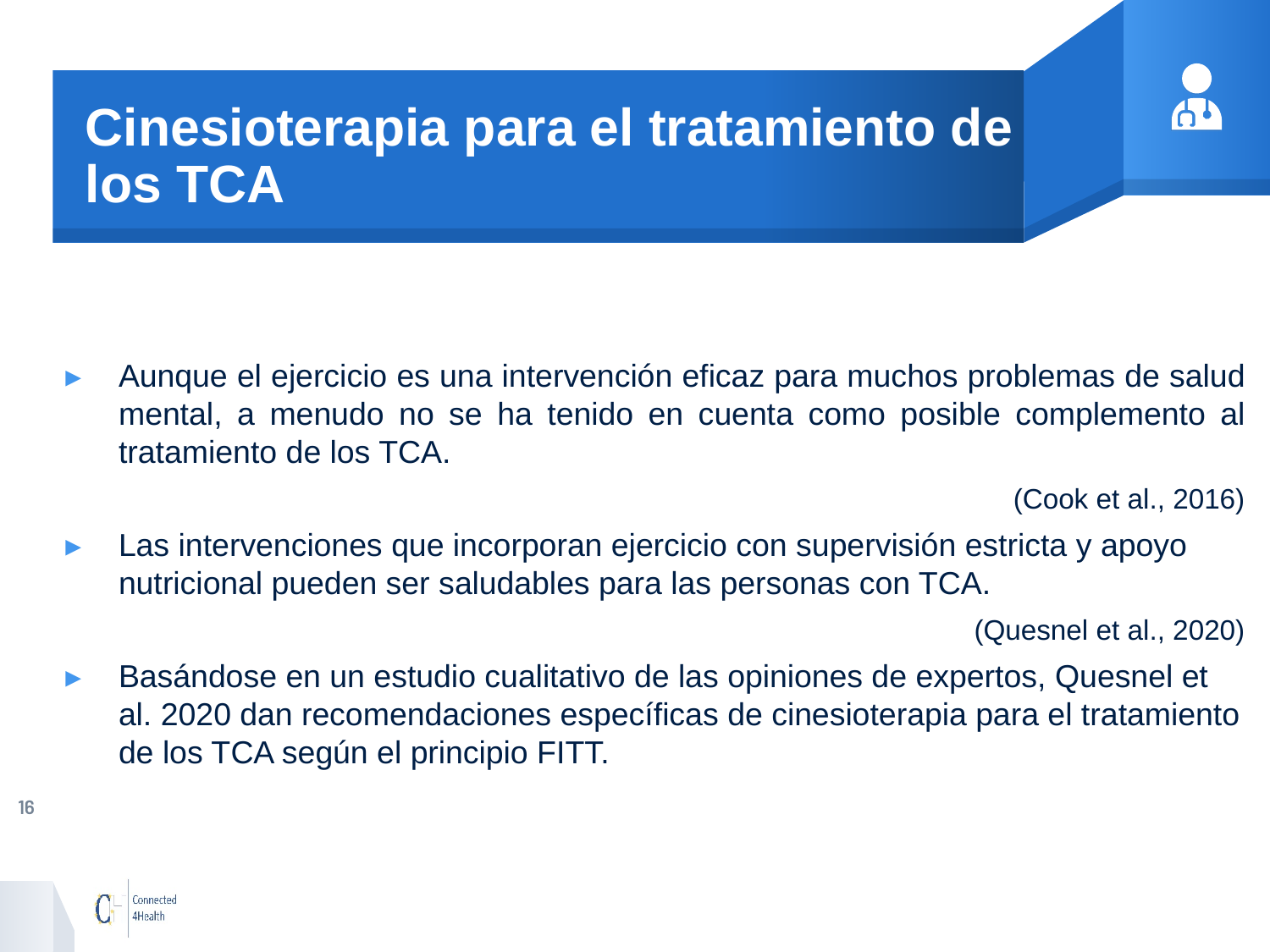

# Cinesioterapia para el tratamiento de los TCA
Aunque el ejercicio es una intervención eficaz para muchos problemas de salud mental, a menudo no se ha tenido en cuenta como posible complemento al tratamiento de los TCA.
(Cook et al., 2016)
Las intervenciones que incorporan ejercicio con supervisión estricta y apoyo nutricional pueden ser saludables para las personas con TCA.
(Quesnel et al., 2020)
Basándose en un estudio cualitativo de las opiniones de expertos, Quesnel et al. 2020 dan recomendaciones específicas de cinesioterapia para el tratamiento de los TCA según el principio FITT.

16